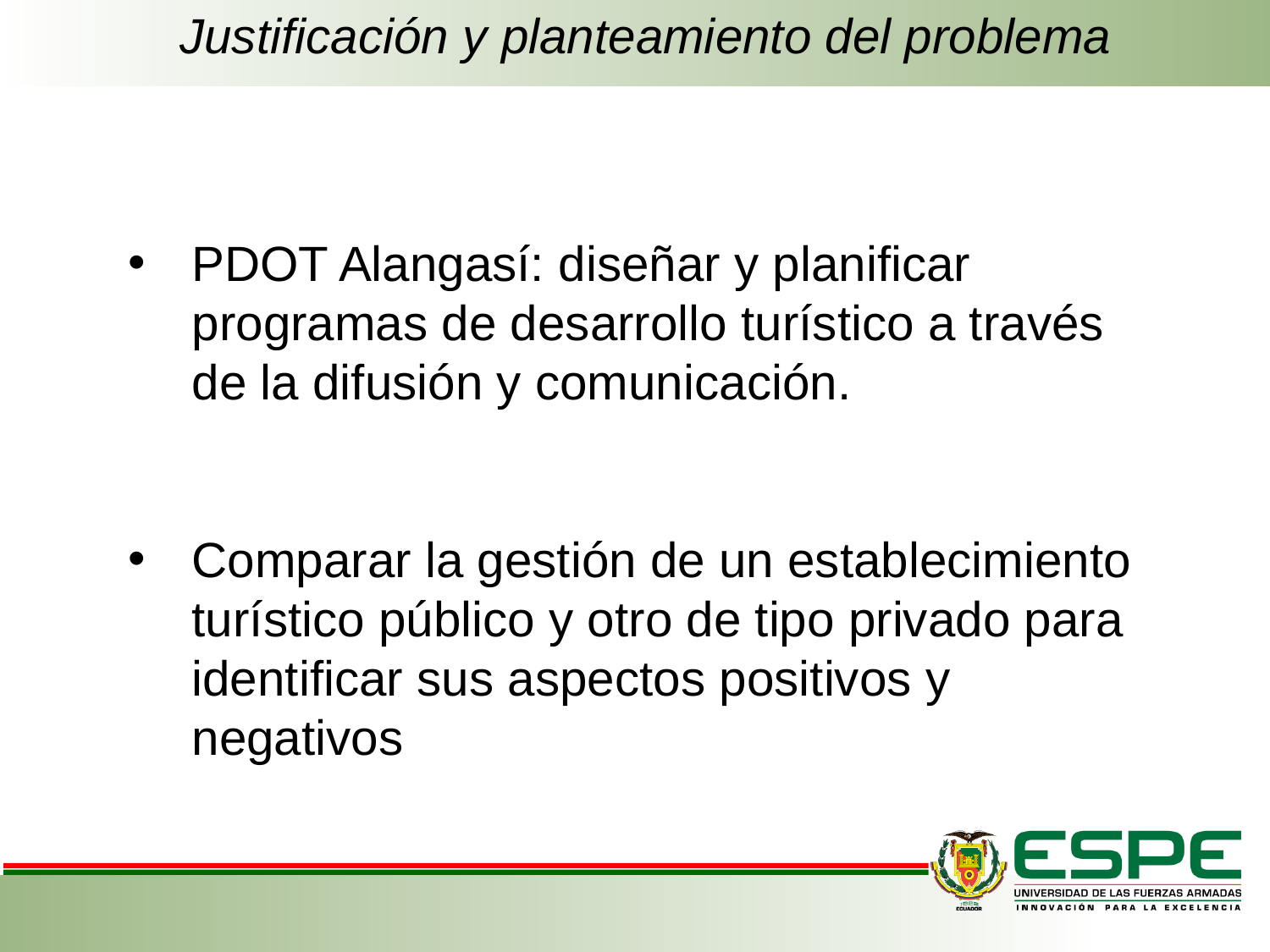

# Justificación y planteamiento del problema
PDOT Alangasí: diseñar y planificar programas de desarrollo turístico a través de la difusión y comunicación.

Comparar la gestión de un establecimiento turístico público y otro de tipo privado para identificar sus aspectos positivos y negativos